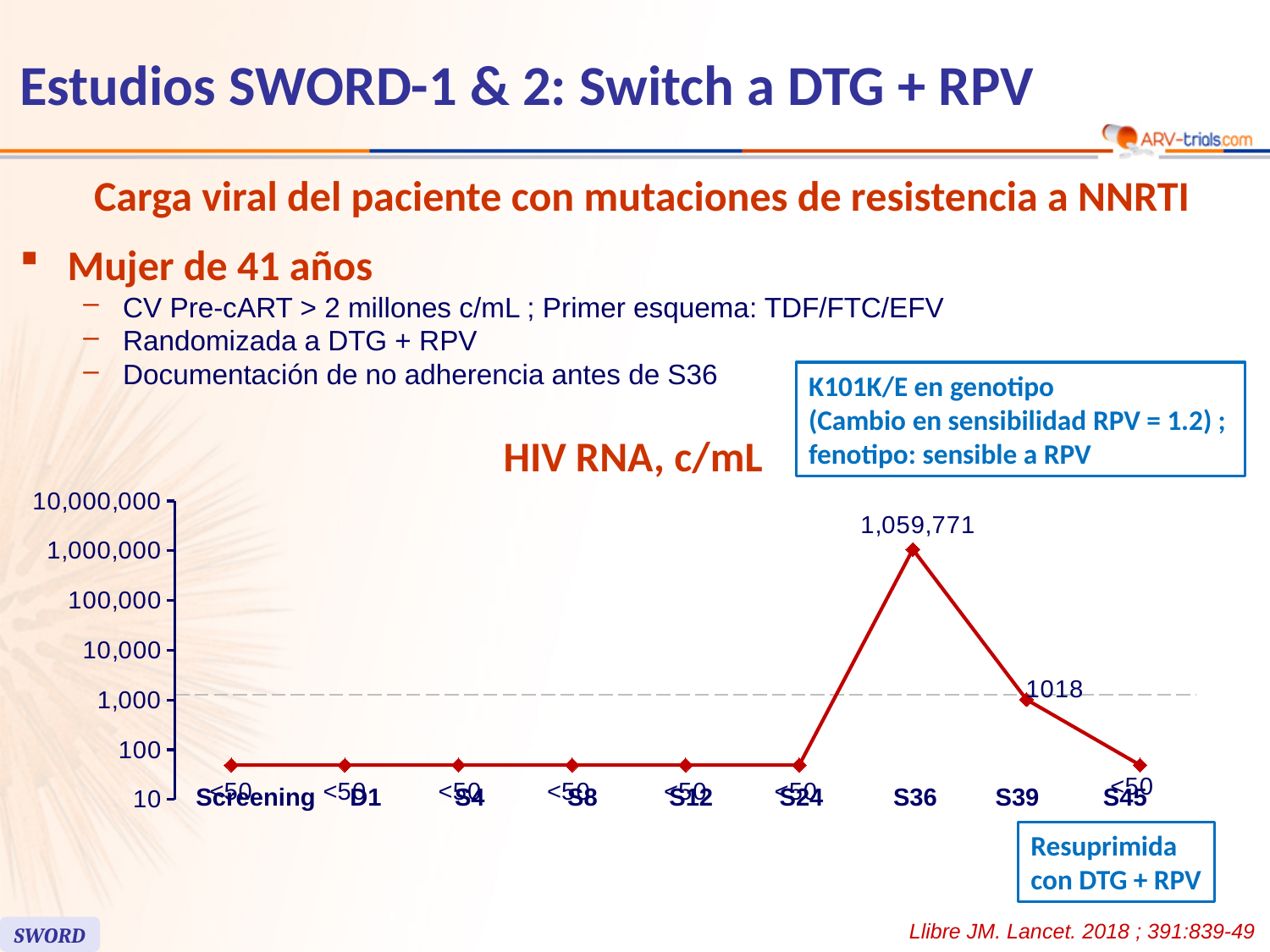

80
# Estudios SWORD-1 & 2: Switch a DTG + RPV
Carga viral del paciente con mutaciones de resistencia a NNRTI
Mujer de 41 años
CV Pre-cART > 2 millones c/mL ; Primer esquema: TDF/FTC/EFV
Randomizada a DTG + RPV
Documentación de no adherencia antes de S36
K101K/E en genotipo
(Cambio en sensibilidad RPV = 1.2) ;
fenotipo: sensible a RPV
HIV RNA, c/mL

### Chart

| Category | HIV-1 RNA, c/mL |
|---|---|
| Screening | 49.0 |
| Day 1

[6 Oct 15] | 49.0 |
| Week 4 | 49.0 |
| Week 8 | 49.0 |
| Week 12 | 49.0 |
| Week 24 | 49.0 |
| Week 36

[16 Jun 16] | 1059771.0 |
| Week 36 retest
[4 Jul 16] | 1018.0 |
| Week 45 withdrawal
[6 Sep 16] | 49.0 |Screening
D1
S4
S8
S12
S24
S36
S39
S45
Resuprimida
con DTG + RPV
Llibre JM. Lancet. 2018 ; 391:839-49
SWORD